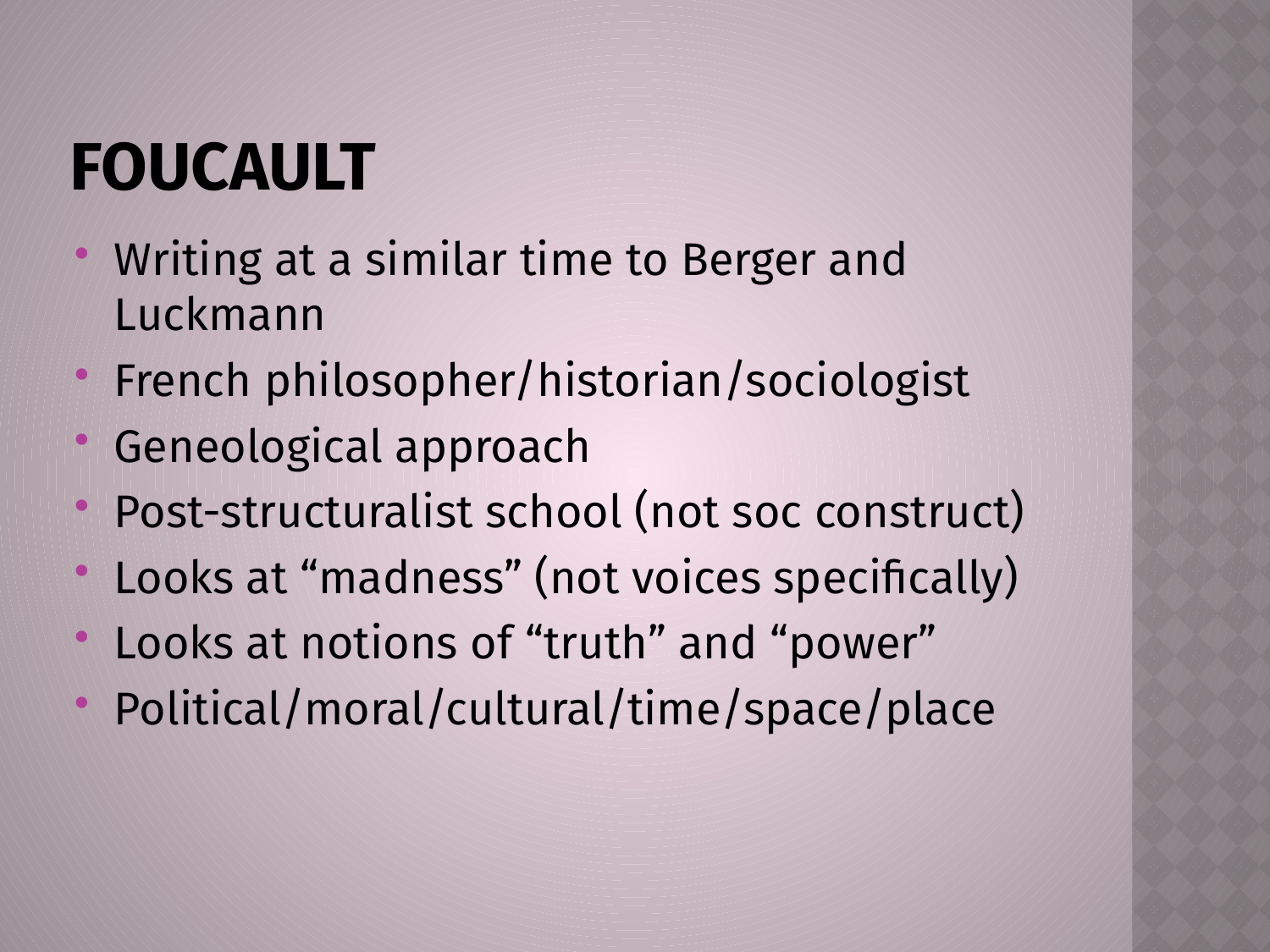

# Foucault
Writing at a similar time to Berger and Luckmann
French philosopher/historian/sociologist
Geneological approach
Post-structuralist school (not soc construct)
Looks at “madness” (not voices specifically)
Looks at notions of “truth” and “power”
Political/moral/cultural/time/space/place